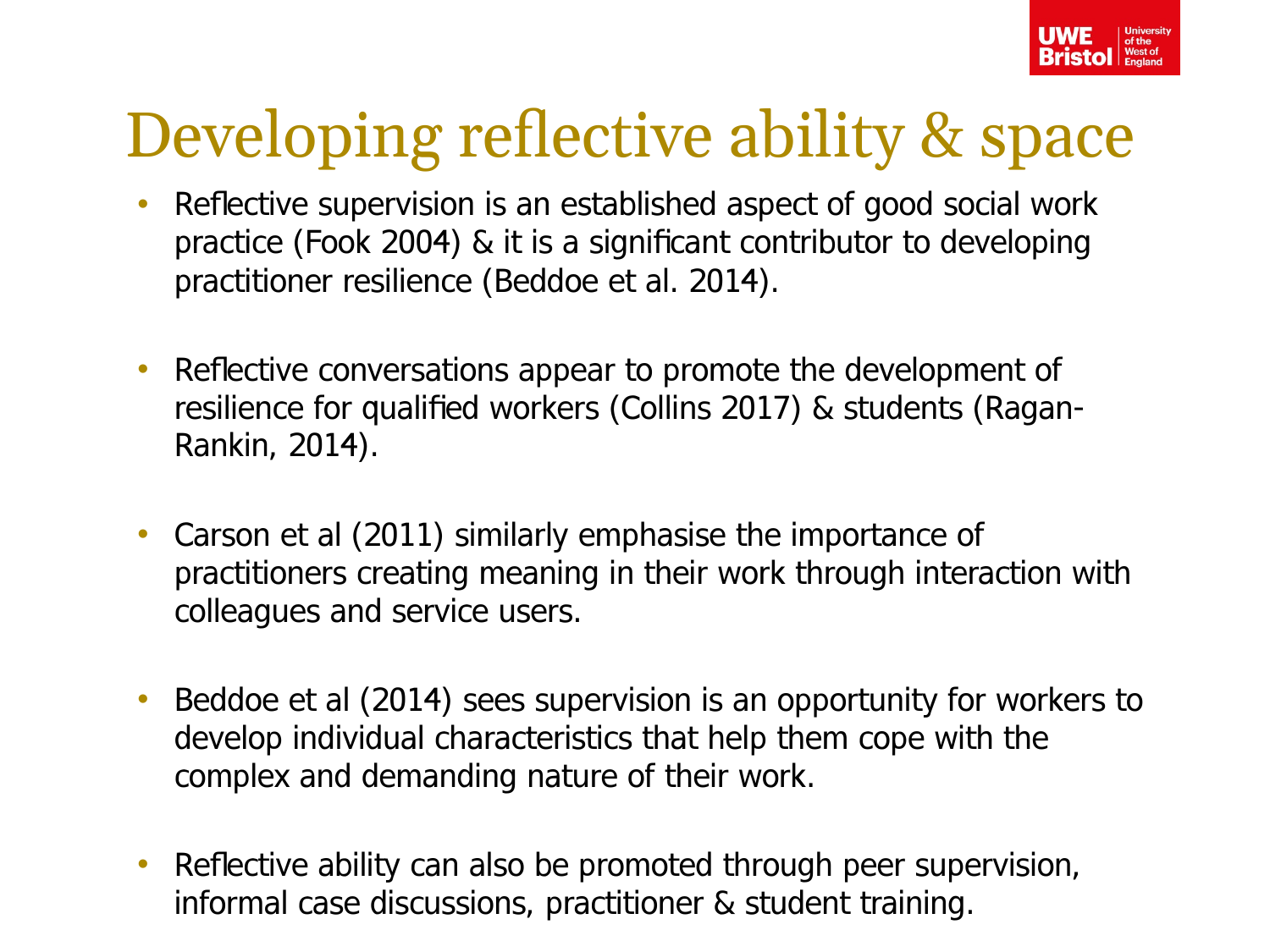

Developing reflective ability & space
Reflective supervision is an established aspect of good social work practice (Fook 2004) & it is a significant contributor to developing practitioner resilience (Beddoe et al. 2014).

Reflective conversations appear to promote the development of resilience for qualified workers (Collins 2017) & students (Ragan-Rankin, 2014).

Carson et al (2011) similarly emphasise the importance of practitioners creating meaning in their work through interaction with colleagues and service users.

Beddoe et al (2014) sees supervision is an opportunity for workers to develop individual characteristics that help them cope with the complex and demanding nature of their work.

Reflective ability can also be promoted through peer supervision, informal case discussions, practitioner & student training.